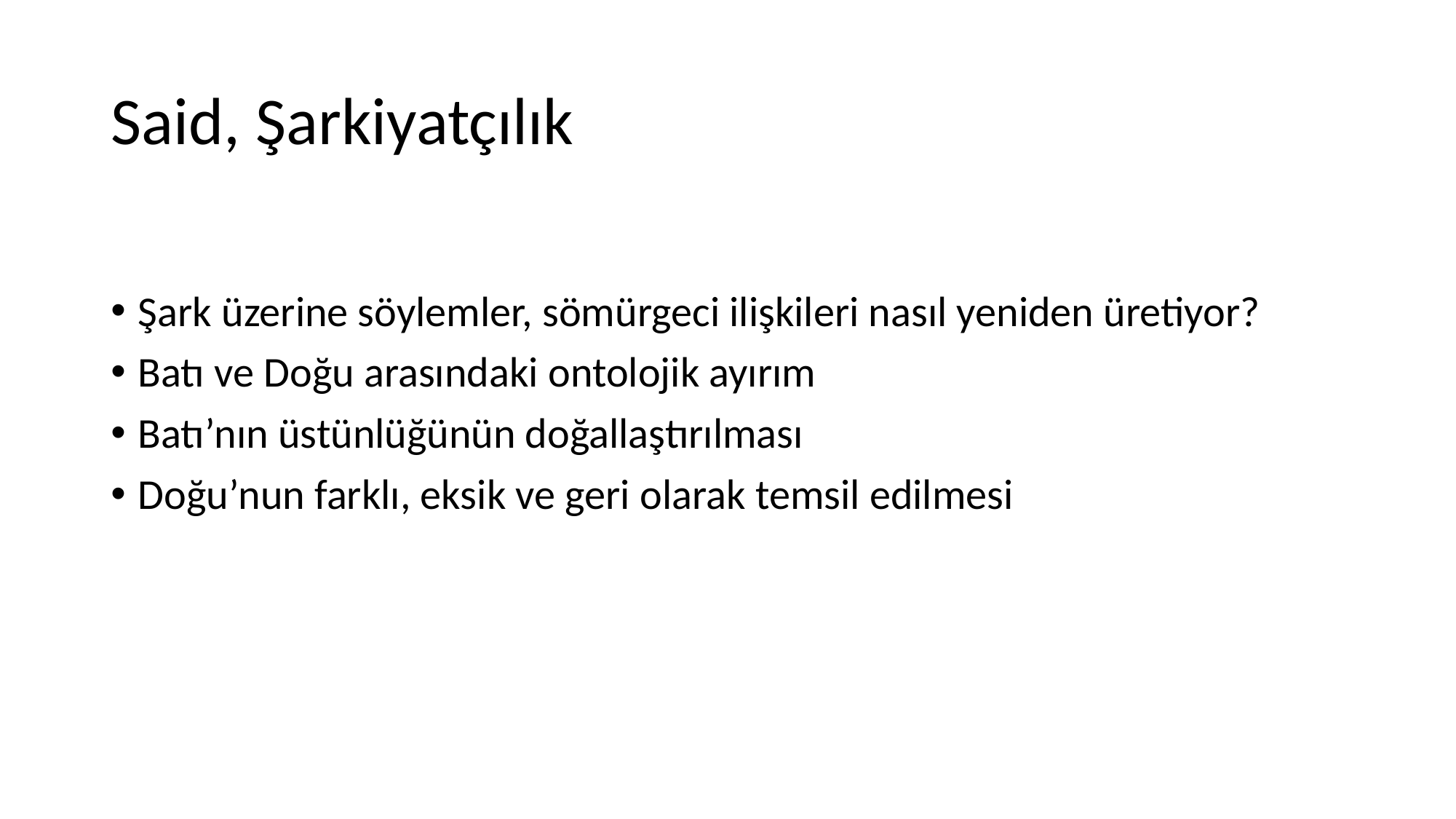

# Said, Şarkiyatçılık

Şark üzerine söylemler, sömürgeci ilişkileri nasıl yeniden üretiyor?
Batı ve Doğu arasındaki ontolojik ayırım
Batı’nın üstünlüğünün doğallaştırılması
Doğu’nun farklı, eksik ve geri olarak temsil edilmesi